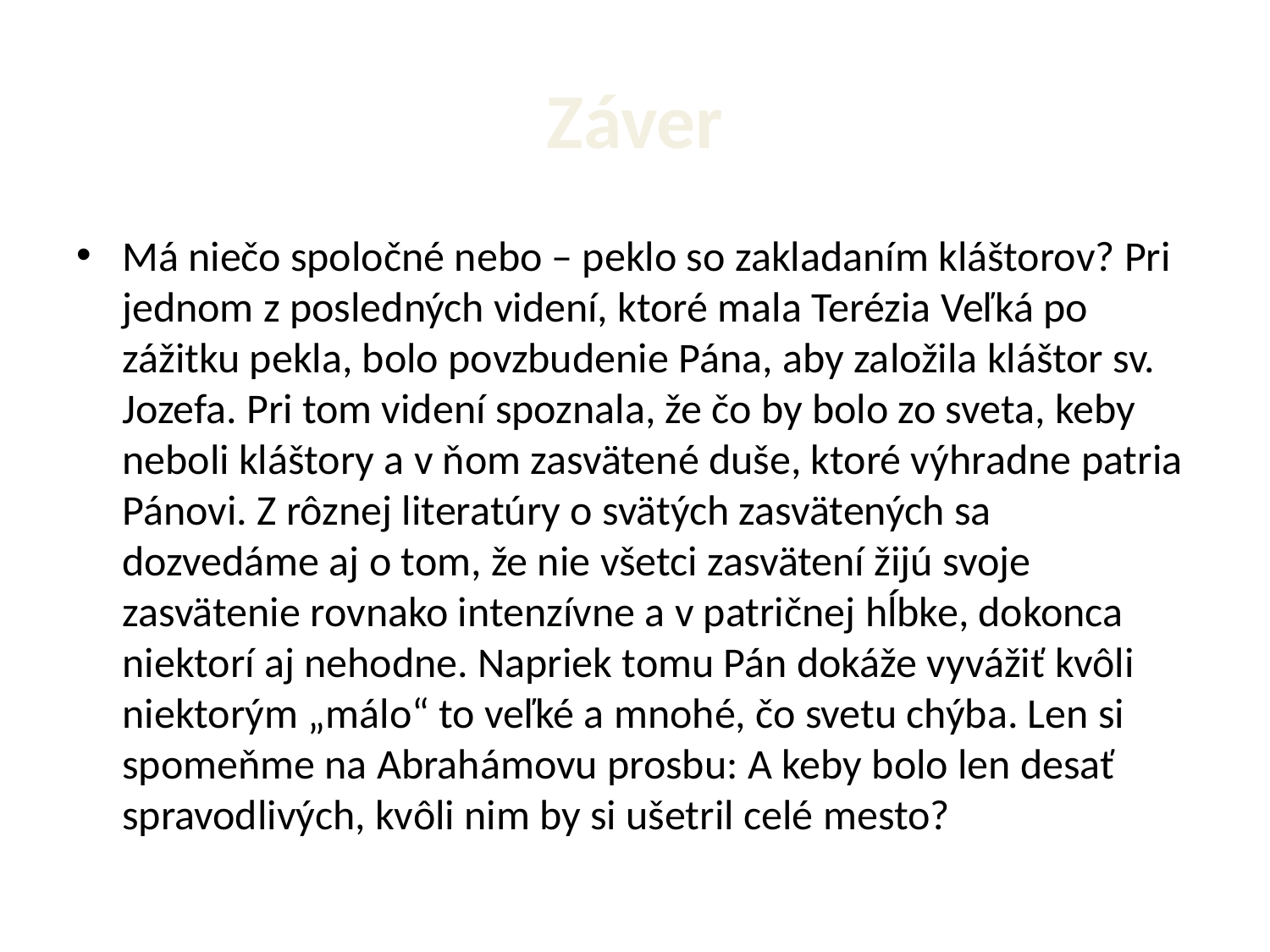

# Záver
Má niečo spoločné nebo – peklo so zakladaním kláštorov? Pri jednom z posledných videní, ktoré mala Terézia Veľká po zážitku pekla, bolo povzbudenie Pána, aby založila kláštor sv. Jozefa. Pri tom videní spoznala, že čo by bolo zo sveta, keby neboli kláštory a v ňom zasvätené duše, ktoré výhradne patria Pánovi. Z rôznej literatúry o svätých zasvätených sa dozvedáme aj o tom, že nie všetci zasvätení žijú svoje zasvätenie rovnako intenzívne a v patričnej hĺbke, dokonca niektorí aj nehodne. Napriek tomu Pán dokáže vyvážiť kvôli niektorým „málo“ to veľké a mnohé, čo svetu chýba. Len si spomeňme na Abrahámovu prosbu: A keby bolo len desať spravodlivých, kvôli nim by si ušetril celé mesto?